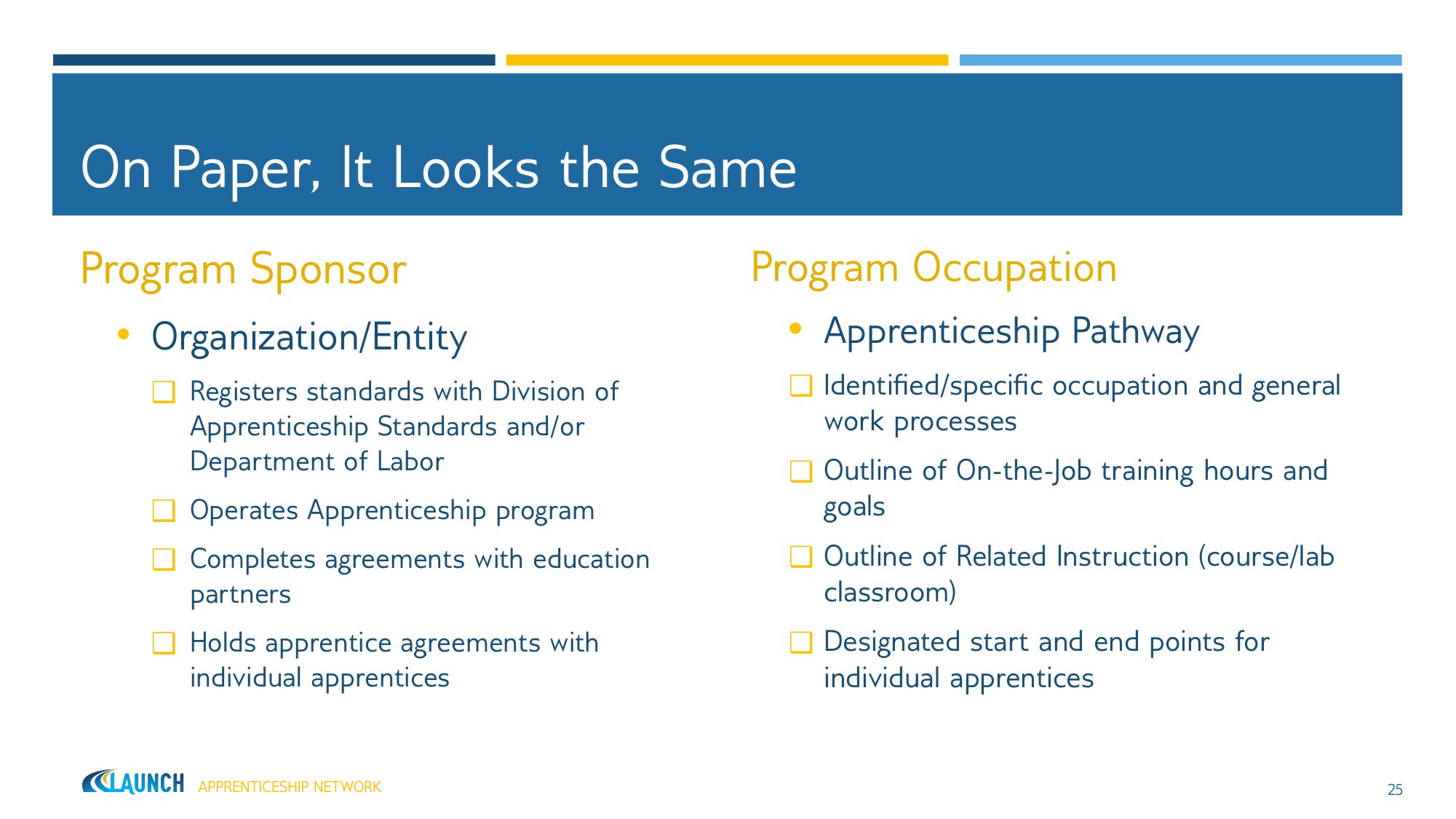

# On Paper, It Looks the Same
Program Sponsor
Organization/Entity
Registers standards with Division of Apprenticeship Standards and/or Department of Labor
Operates Apprenticeship program
Completes agreements with education partners
Holds apprentice agreements with individual apprentices

Program Occupation
Apprenticeship Pathway
Identified/specific occupation and general work processes
Outline of On-the-Job training hours and goals
Outline of Related Instruction (course/lab classroom)
Designated start and end points for individual apprentices

25